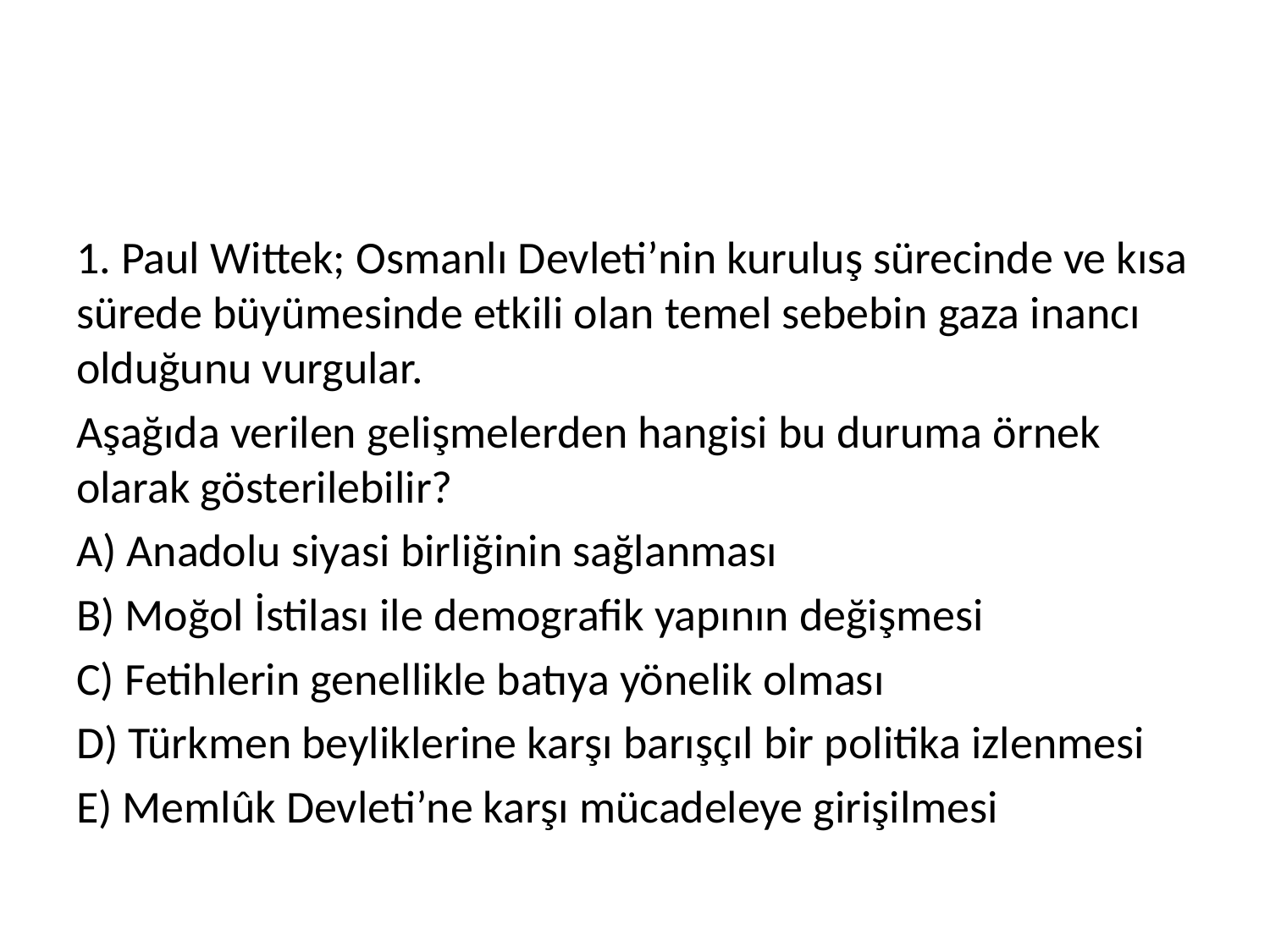

#
1. Paul Wittek; Osmanlı Devleti’nin kuruluş sürecinde ve kısa sürede büyümesinde etkili olan temel sebebin gaza inancı olduğunu vurgular.
Aşağıda verilen gelişmelerden hangisi bu duruma örnek olarak gösterilebilir?
A) Anadolu siyasi birliğinin sağlanması
B) Moğol İstilası ile demografik yapının değişmesi
C) Fetihlerin genellikle batıya yönelik olması
D) Türkmen beyliklerine karşı barışçıl bir politika izlenmesi
E) Memlûk Devleti’ne karşı mücadeleye girişilmesi